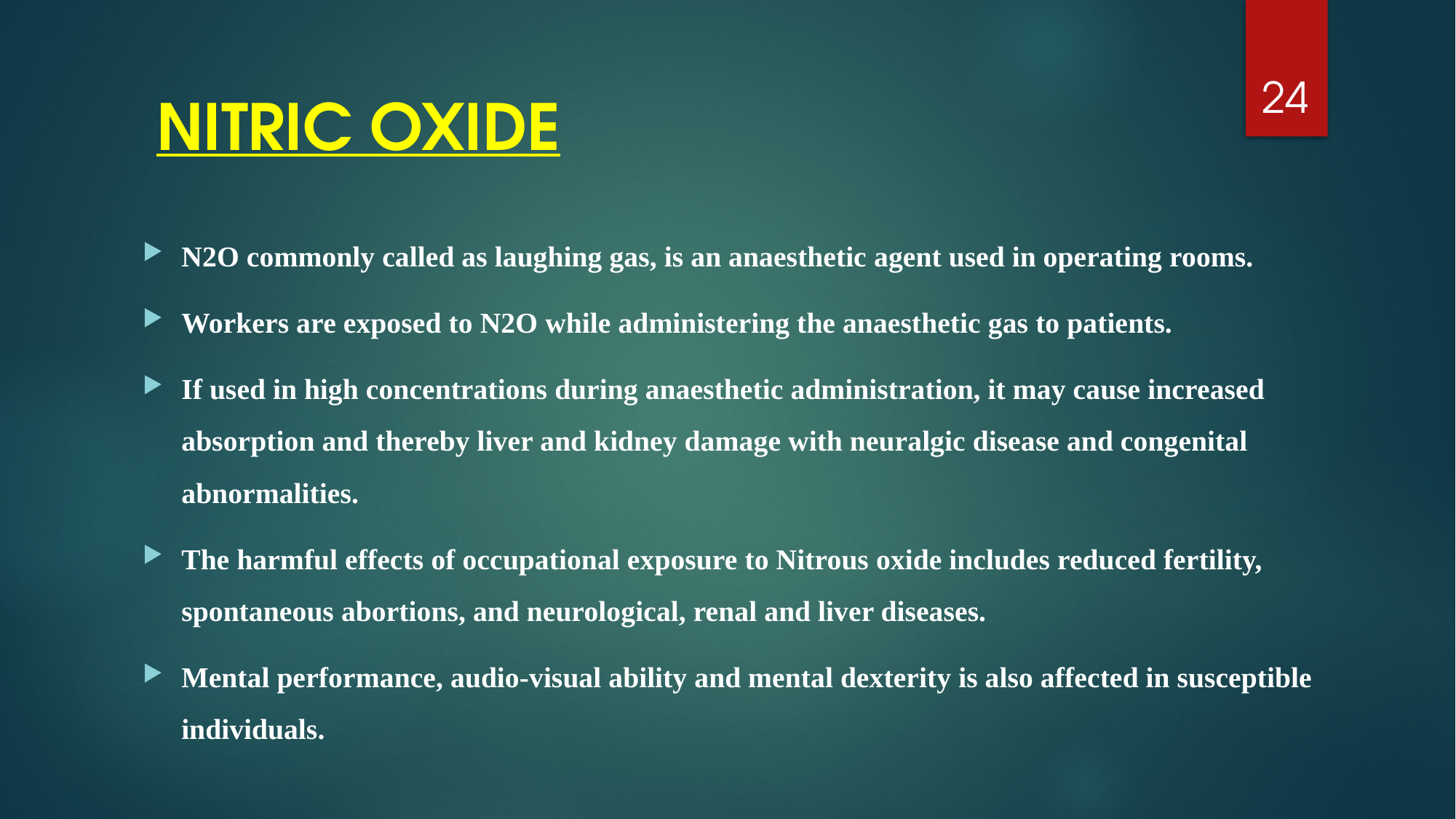

24
# NITRIC OXIDE
N2O commonly called as laughing gas, is an anaesthetic agent used in operating rooms.
Workers are exposed to N2O while administering the anaesthetic gas to patients.
If used in high concentrations during anaesthetic administration, it may cause increased absorption and thereby liver and kidney damage with neuralgic disease and congenital abnormalities.
The harmful effects of occupational exposure to Nitrous oxide includes reduced fertility, spontaneous abortions, and neurological, renal and liver diseases.
Mental performance, audio-visual ability and mental dexterity is also affected in susceptible individuals.